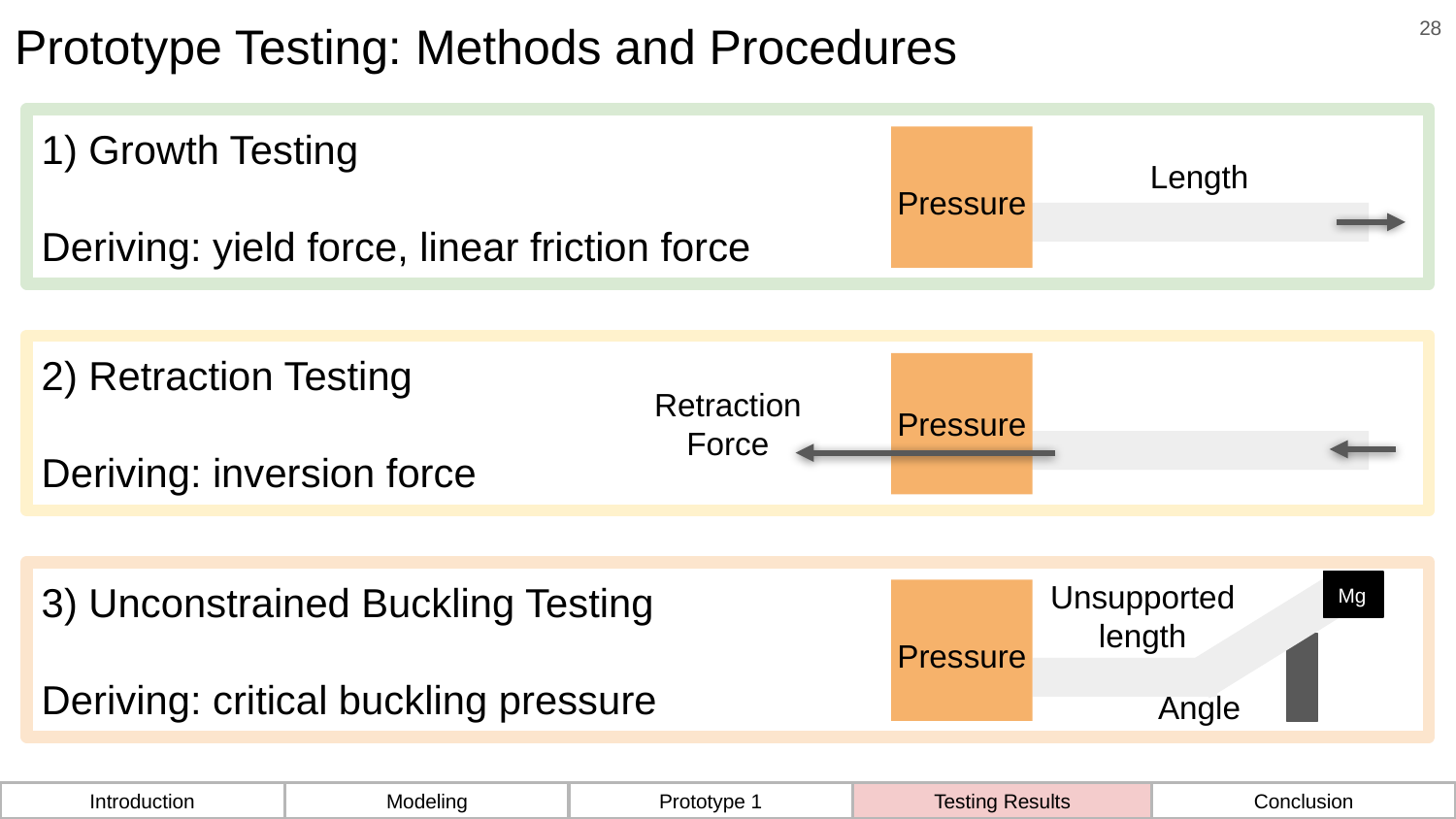

28
Prototype Testing: Methods and Procedures
1) Growth Testing

Deriving: yield force, linear friction force

Length
Pressure

2) Retraction Testing

Deriving: inversion force

Retraction Force
Pressure

3) Unconstrained Buckling Testing

Deriving: critical buckling pressure
Unsupported length
Mg

Pressure

Angle
Testing Results
Introduction
Modeling
Prototype 1
Conclusion